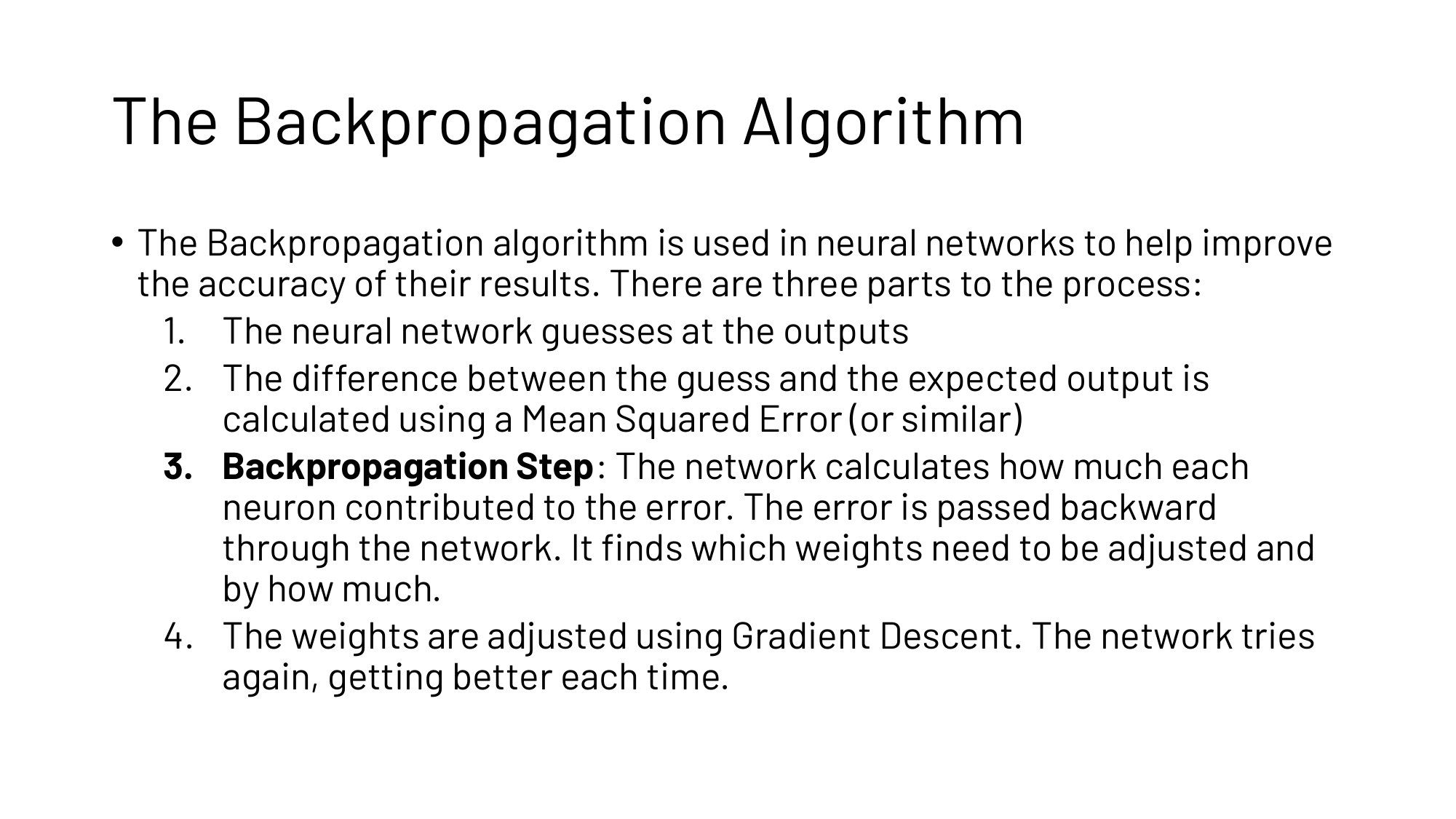

# The Backpropagation Algorithm
The Backpropagation algorithm is used in neural networks to help improve the accuracy of their results. There are three parts to the process:
The neural network guesses at the outputs
The difference between the guess and the expected output is calculated using a Mean Squared Error (or similar)
Backpropagation Step: The network calculates how much each neuron contributed to the error. The error is passed backward through the network. It finds which weights need to be adjusted and by how much.
The weights are adjusted using Gradient Descent. The network tries again, getting better each time.